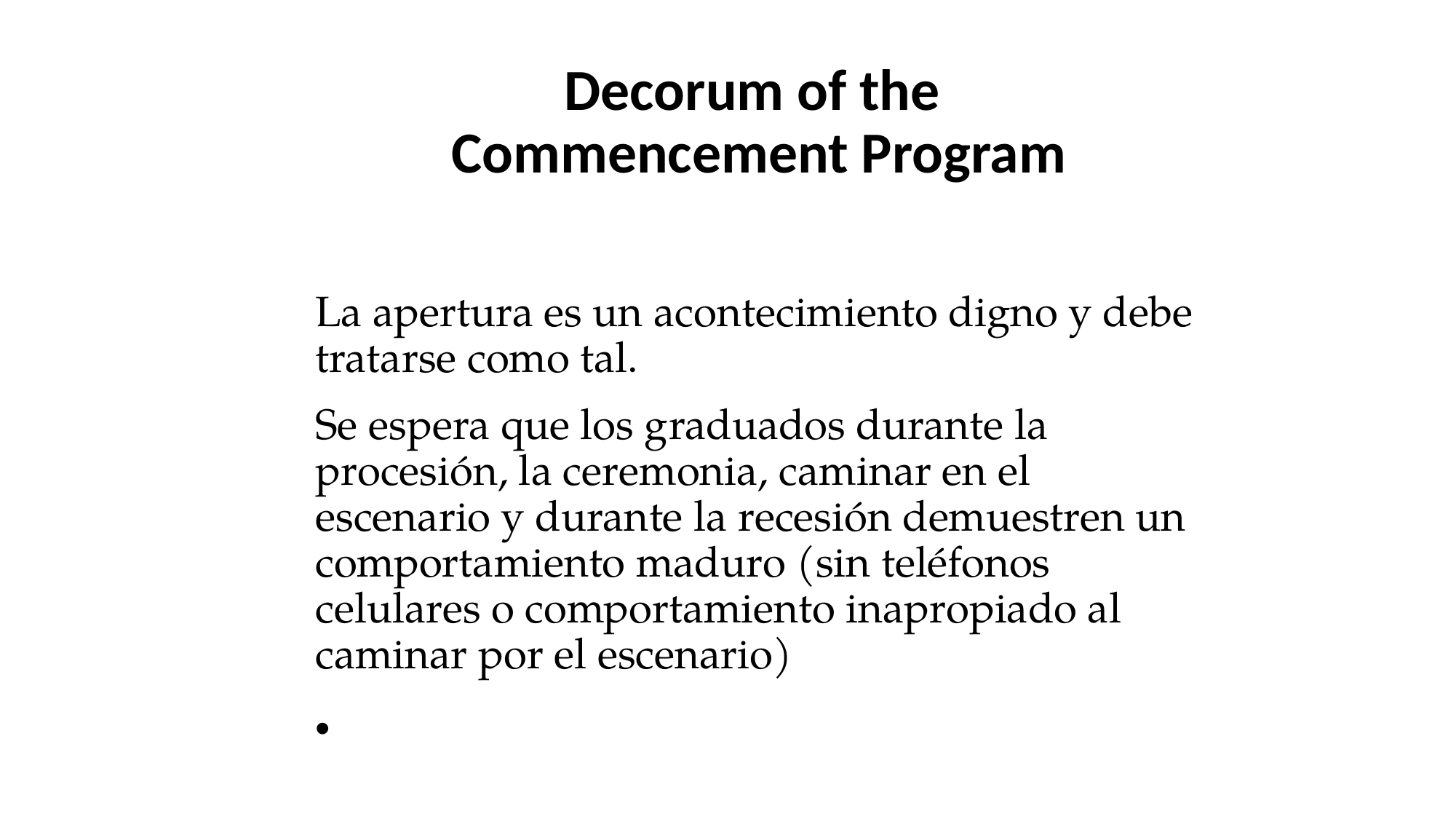

# Decorum of the Commencement Program
La apertura es un acontecimiento digno y debe tratarse como tal.
Se espera que los graduados durante la procesión, la ceremonia, caminar en el escenario y durante la recesión demuestren un comportamiento maduro (sin teléfonos celulares o comportamiento inapropiado al caminar por el escenario)